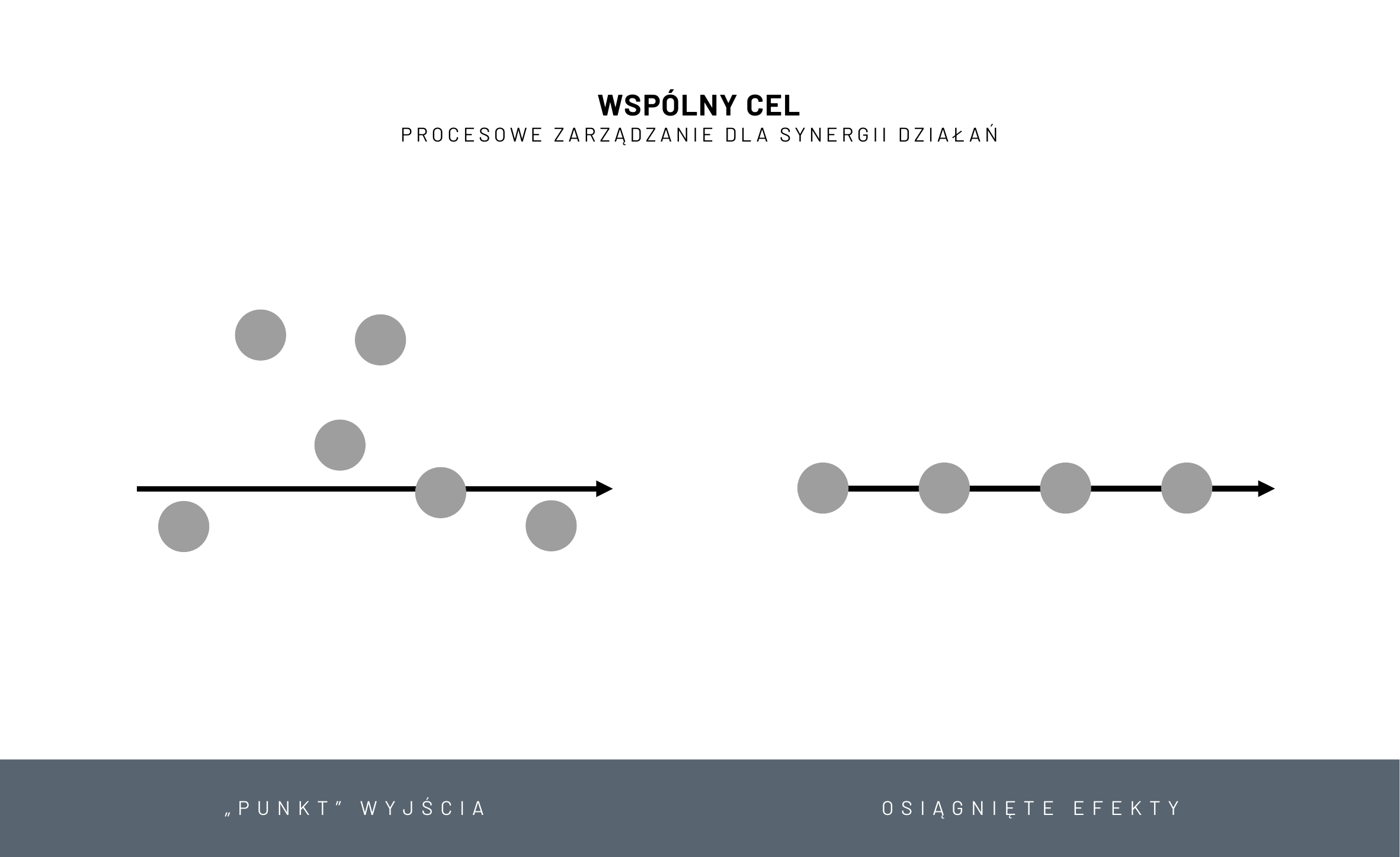

WSPÓLNY CEL
PROCESOWE ZARZĄDZANIE DLA SYNERGII DZIAŁAŃ

„PUNKT” WYJŚCIA
OSIĄGNIĘTE EFEKTY